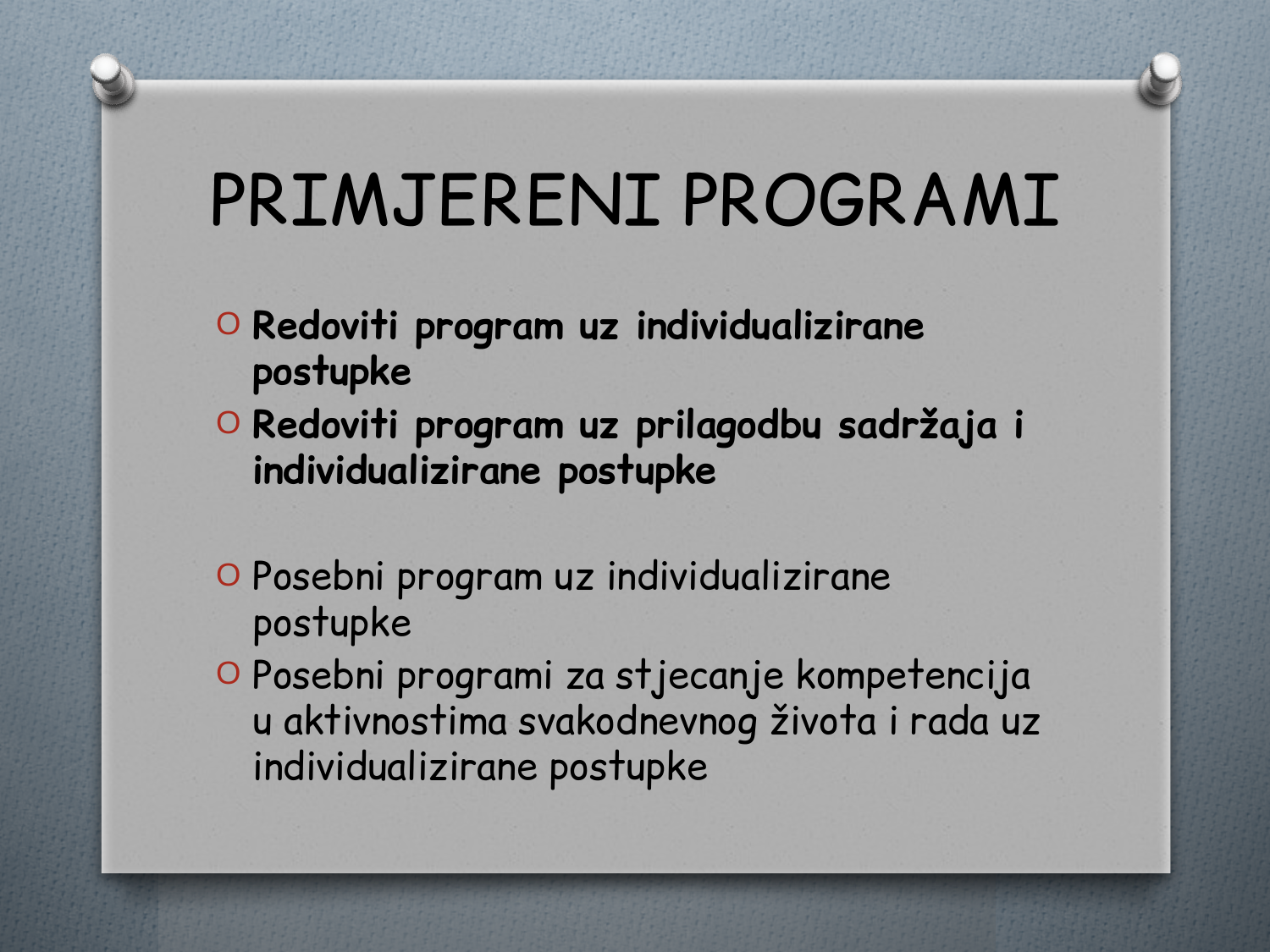

# PRIMJERENI PROGRAMI
Redoviti program uz individualizirane postupke
Redoviti program uz prilagodbu sadržaja i individualizirane postupke

Posebni program uz individualizirane postupke
Posebni programi za stjecanje kompetencija u aktivnostima svakodnevnog života i rada uz individualizirane postupke